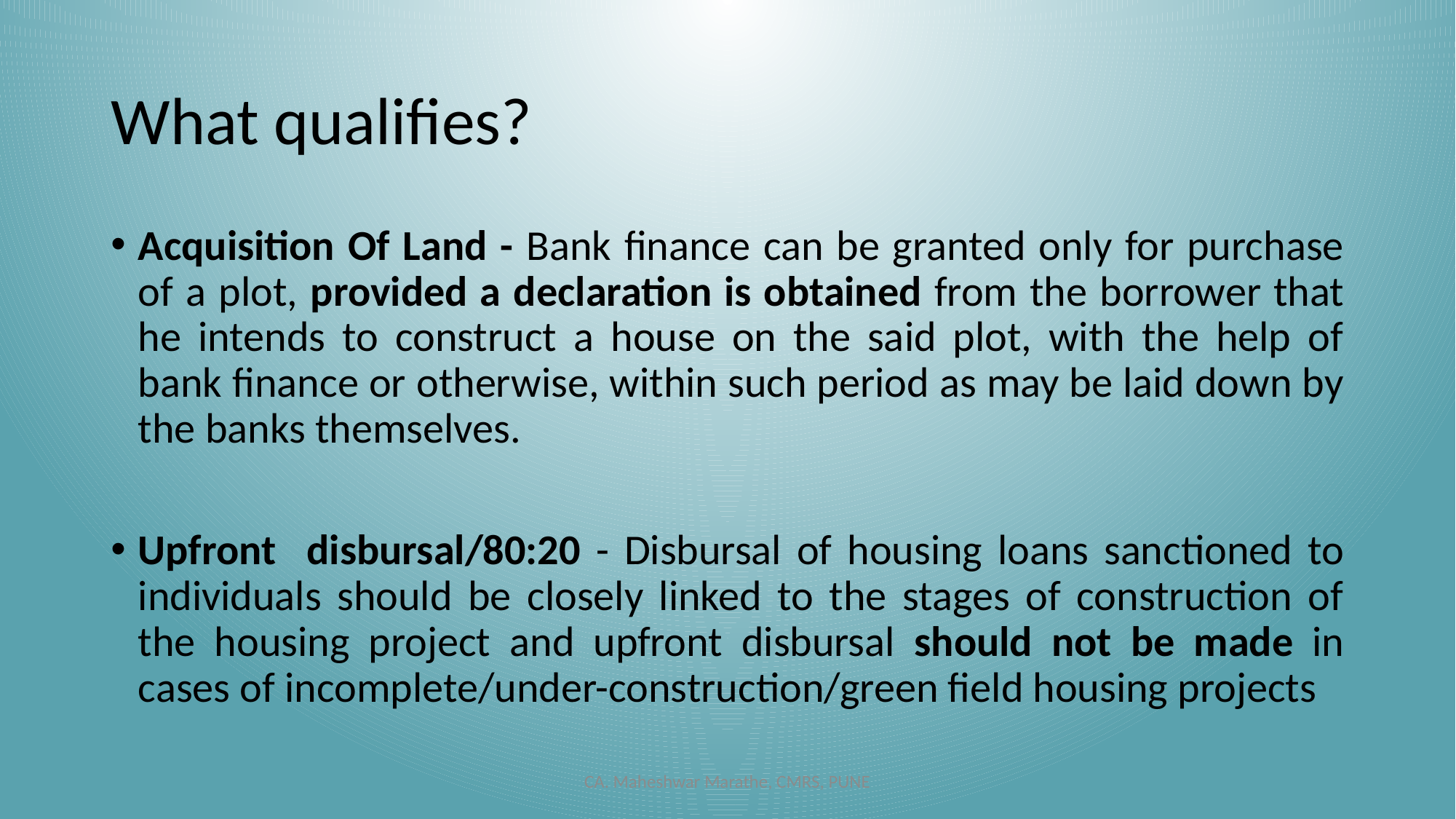

# What qualifies?
Acquisition Of Land - Bank finance can be granted only for purchase of a plot, provided a declaration is obtained from the borrower that he intends to construct a house on the said plot, with the help of bank finance or otherwise, within such period as may be laid down by the banks themselves.

Upfront  disbursal/80:20 - Disbursal of housing loans sanctioned to individuals should be closely linked to the stages of construction of the housing project and upfront disbursal should not be made in cases of incomplete/under-construction/green field housing projects

CA. Maheshwar Marathe, CMRS, PUNE